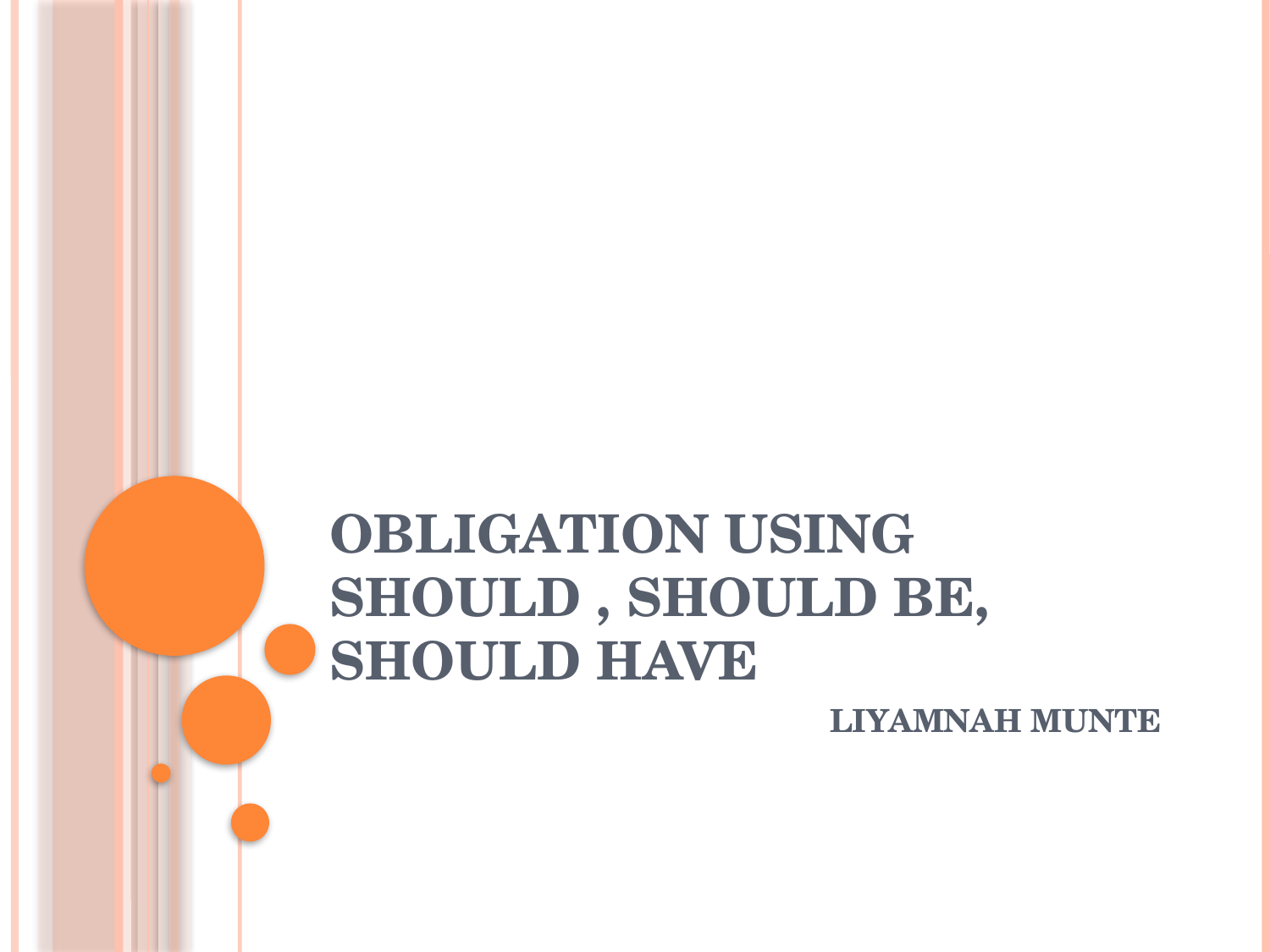

# OBLIGATION USING SHOULD , SHOULD BE, SHOULD HAVE
LIYAMNAH MUNTE